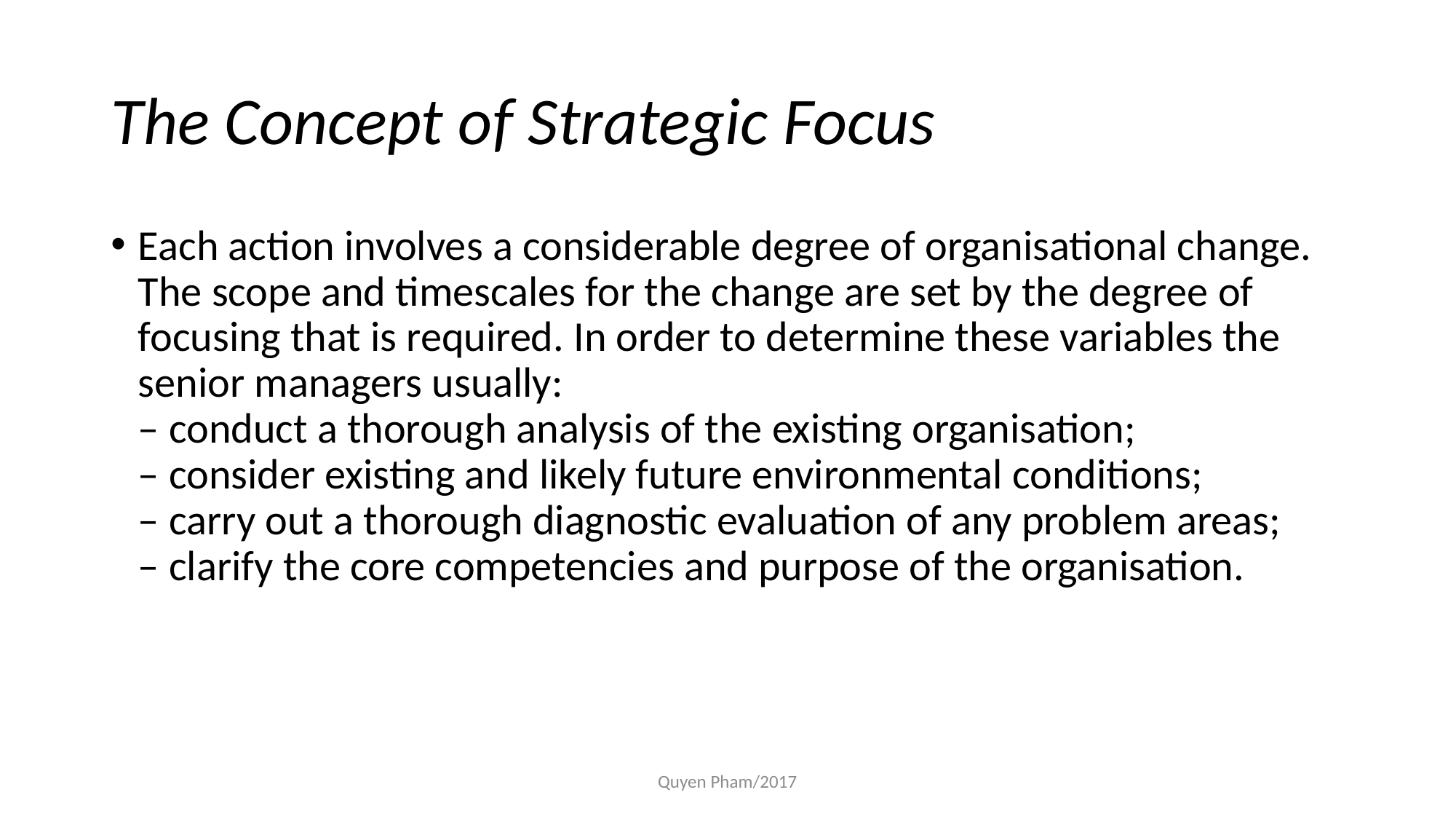

# The Concept of Strategic Focus
Each action involves a considerable degree of organisational change. The scope and timescales for the change are set by the degree of focusing that is required. In order to determine these variables the senior managers usually:
– conduct a thorough analysis of the existing organisation;
– consider existing and likely future environmental conditions;
– carry out a thorough diagnostic evaluation of any problem areas;
– clarify the core competencies and purpose of the organisation.
Quyen Pham/2017